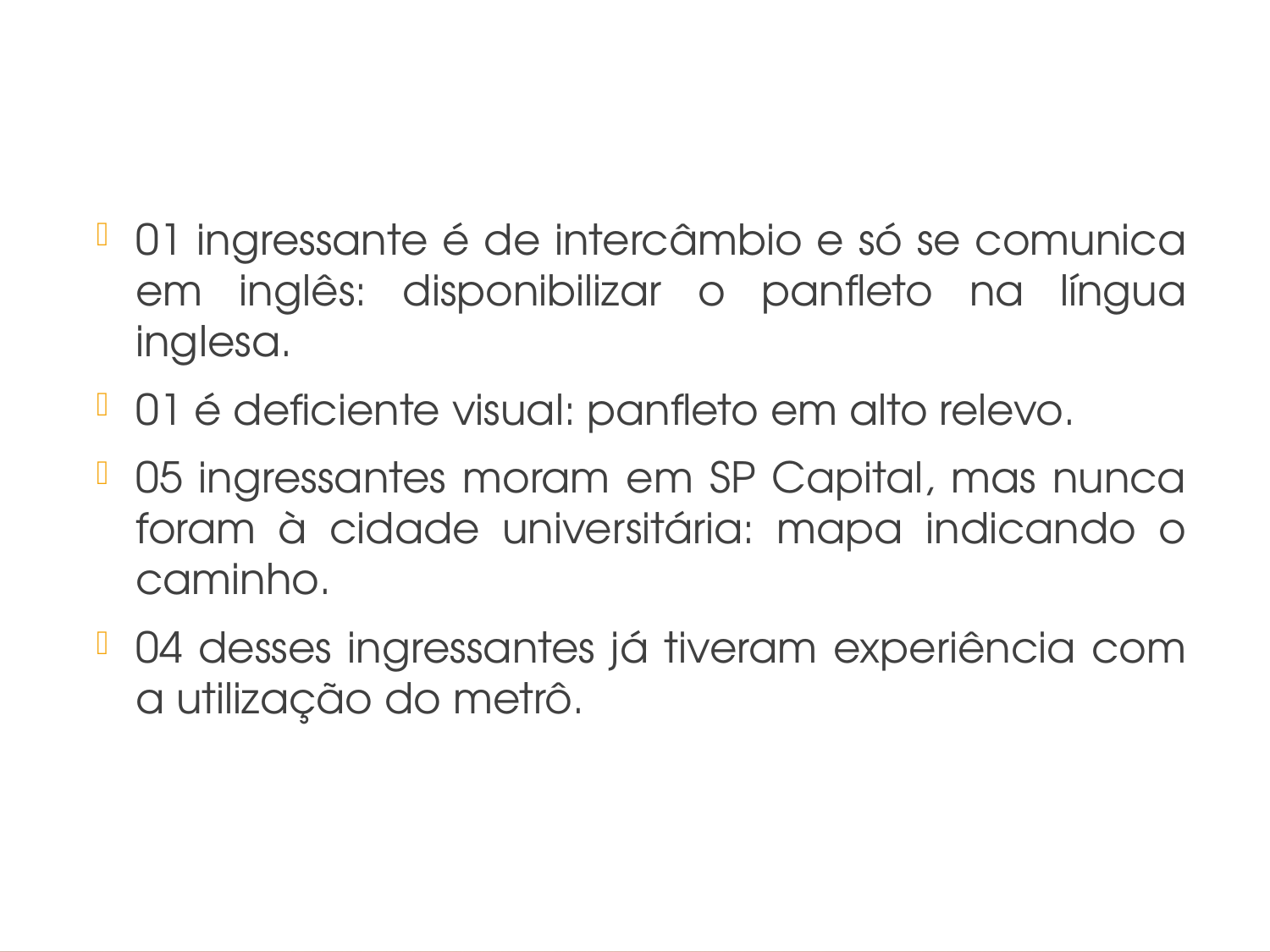

01 ingressante é de intercâmbio e só se comunica em inglês: disponibilizar o panfleto na língua inglesa.
01 é deficiente visual: panfleto em alto relevo.
05 ingressantes moram em SP Capital, mas nunca foram à cidade universitária: mapa indicando o caminho.
04 desses ingressantes já tiveram experiência com a utilização do metrô.